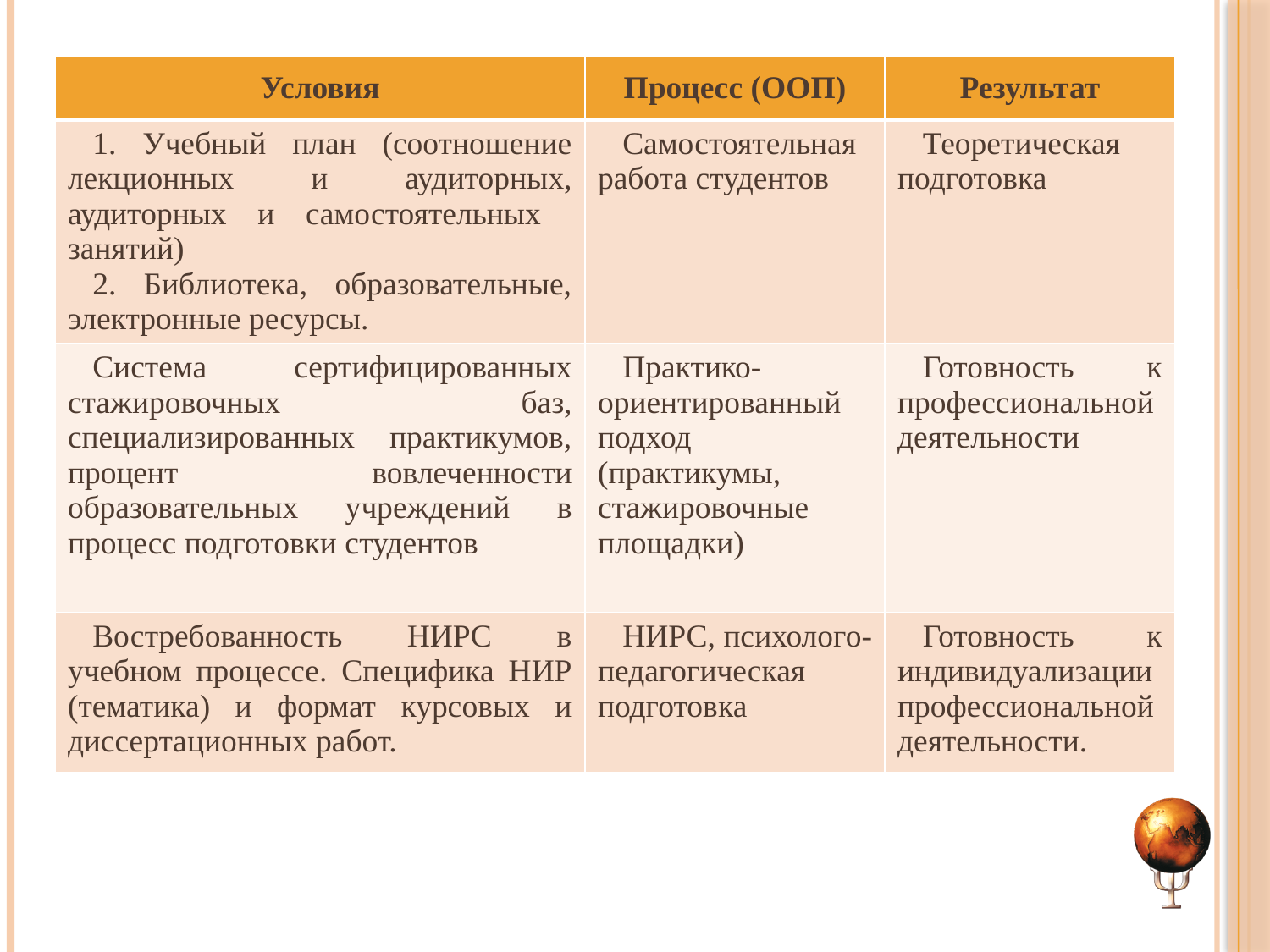

| Условия | Процесс (ООП) | Результат |
| --- | --- | --- |
| 1. Учебный план (соотношение лекционных и аудиторных, аудиторных и самостоятельных занятий) 2. Библиотека, образовательные, электронные ресурсы. | Самостоятельная работа студентов | Теоретическая подготовка |
| Система сертифицированных стажировочных баз, специализированных практикумов, процент вовлеченности образовательных учреждений в процесс подготовки студентов | Практико-ориентированный подход (практикумы, стажировочные площадки) | Готовность к профессиональной деятельности |
| Востребованность НИРС в учебном процессе. Специфика НИР (тематика) и формат курсовых и диссертационных работ. | НИРС, психолого-педагогическая подготовка | Готовность к индивидуализации профессиональной деятельности. |